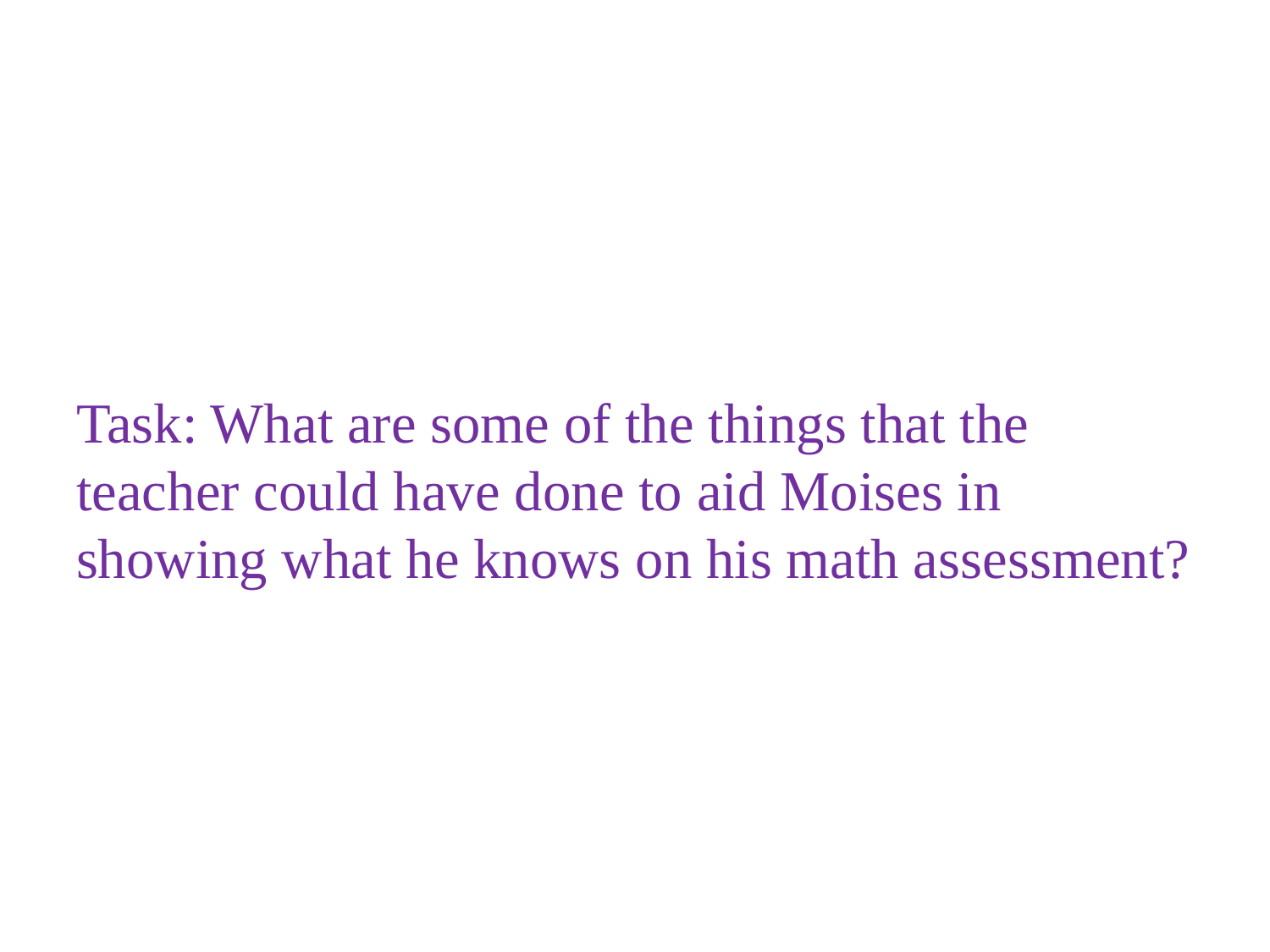

#

Task: What are some of the things that the teacher could have done to aid Moises in showing what he knows on his math assessment?